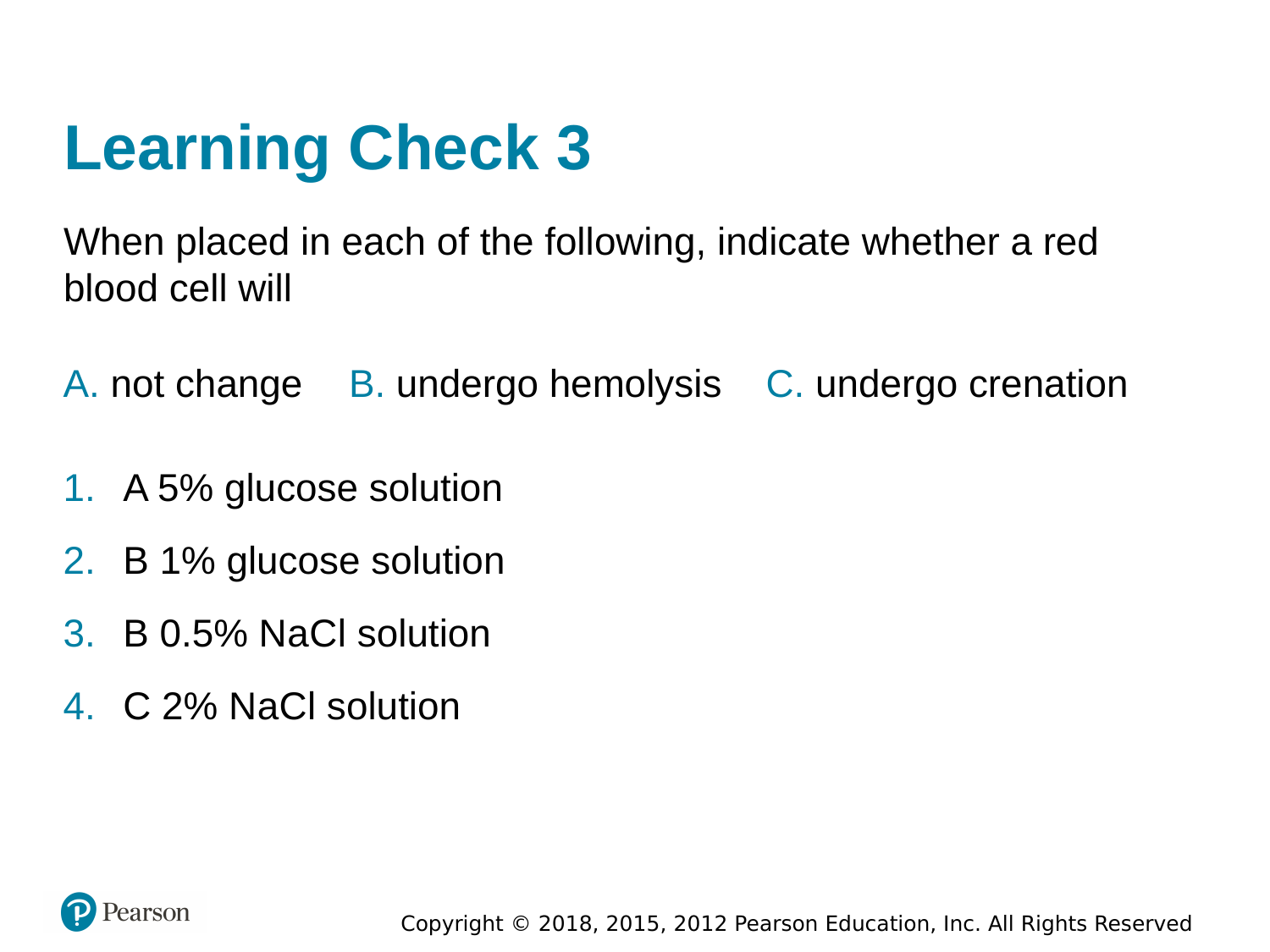

# Learning Check 3
When placed in each of the following, indicate whether a red blood cell will
A. not change
B. undergo hemolysis
C. undergo crenation
A 5% glucose solution
B 1% glucose solution
B 0.5% N a C l solution
C 2% N a C l solution